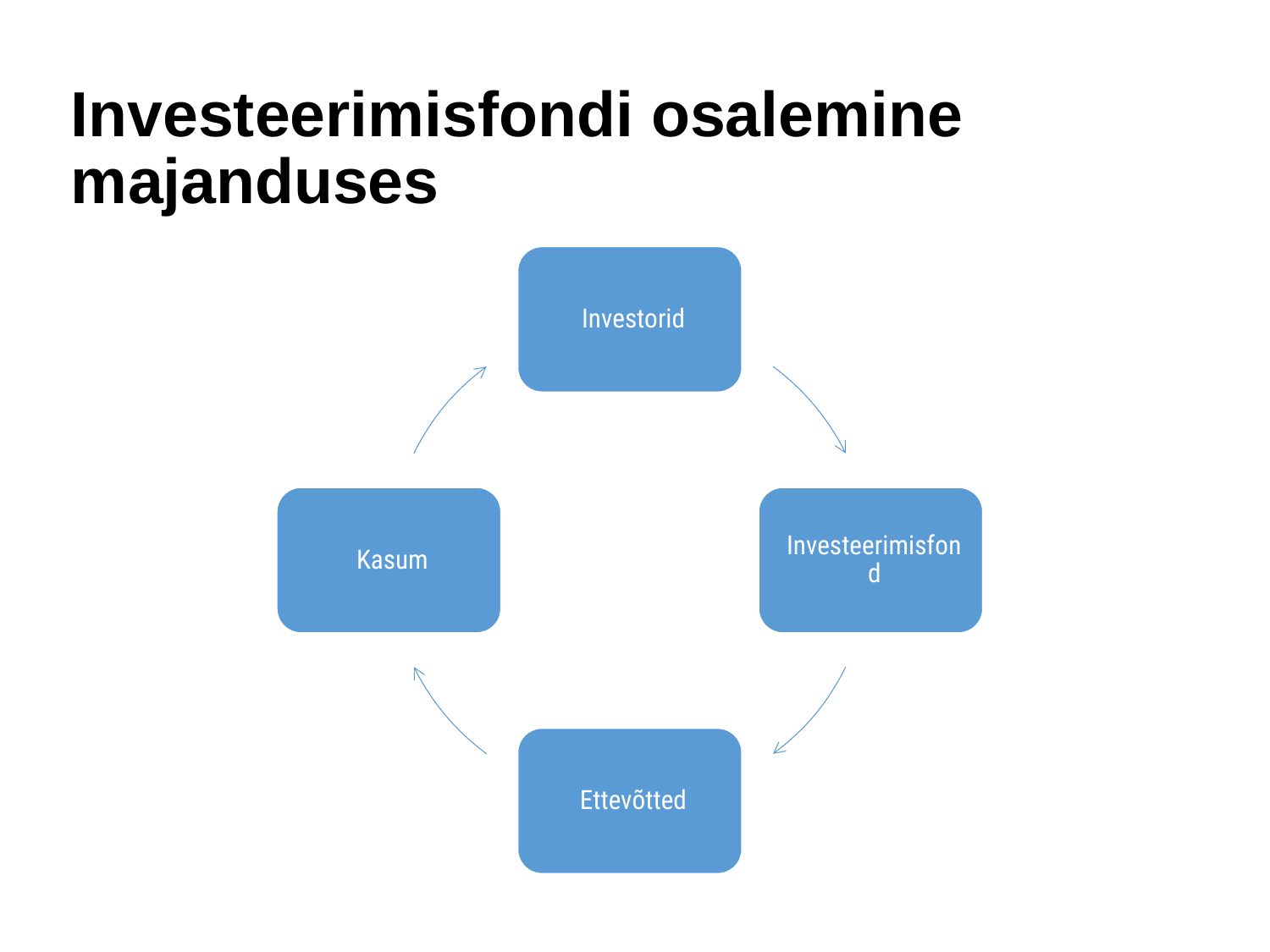

# Investeerimisfondi osalemine majanduses
Investorid
Investeerimisfond
Ettevõtted
Kasum